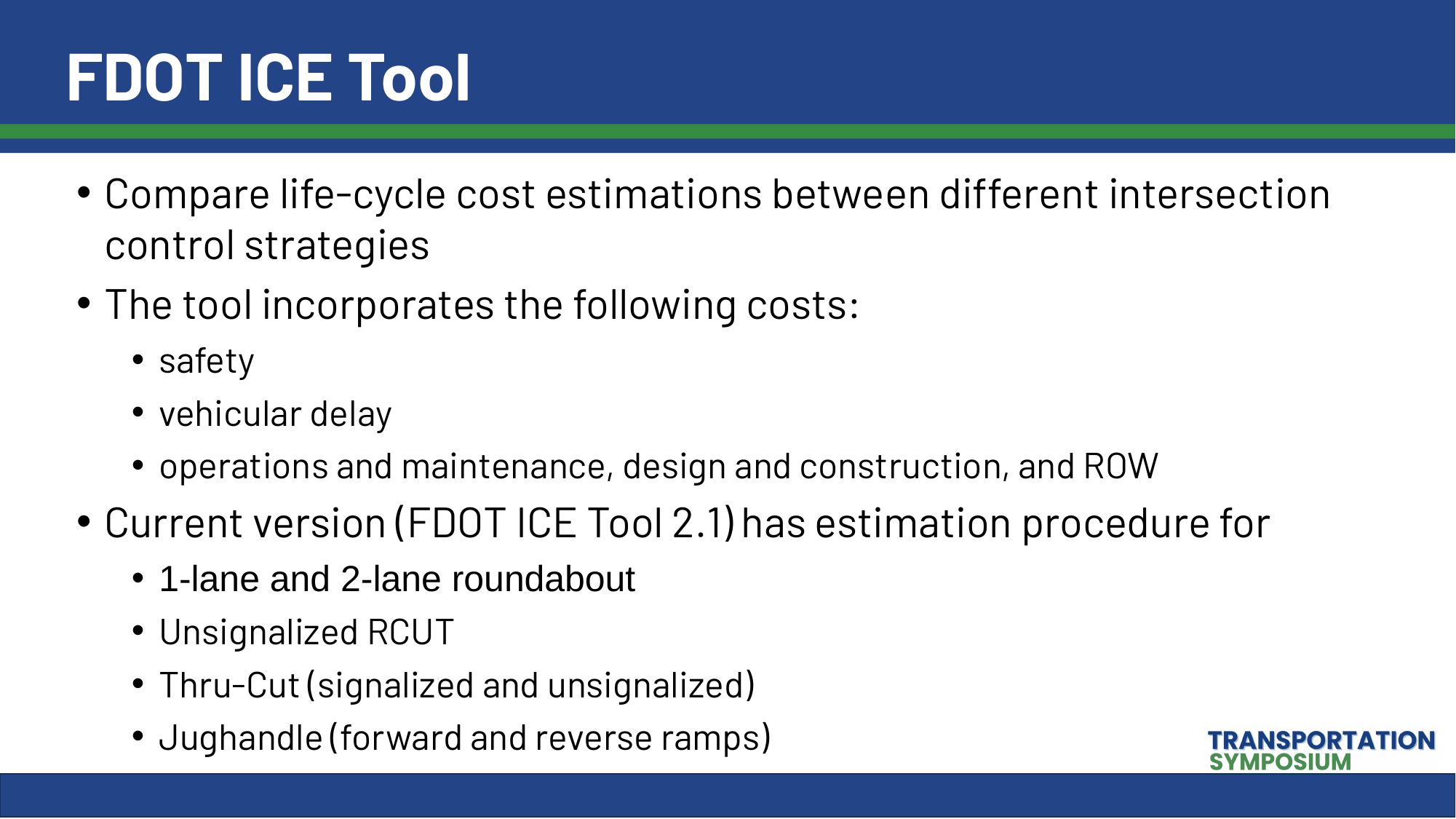

# FDOT ICE Tool
Compare life-cycle cost estimations between different intersection control strategies
The tool incorporates the following costs:
safety
vehicular delay
operations and maintenance, design and construction, and ROW
Current version (FDOT ICE Tool 2.1) has estimation procedure for
1-lane and 2-lane roundabout
Unsignalized RCUT
Thru-Cut (signalized and unsignalized)
Jughandle (forward and reverse ramps)